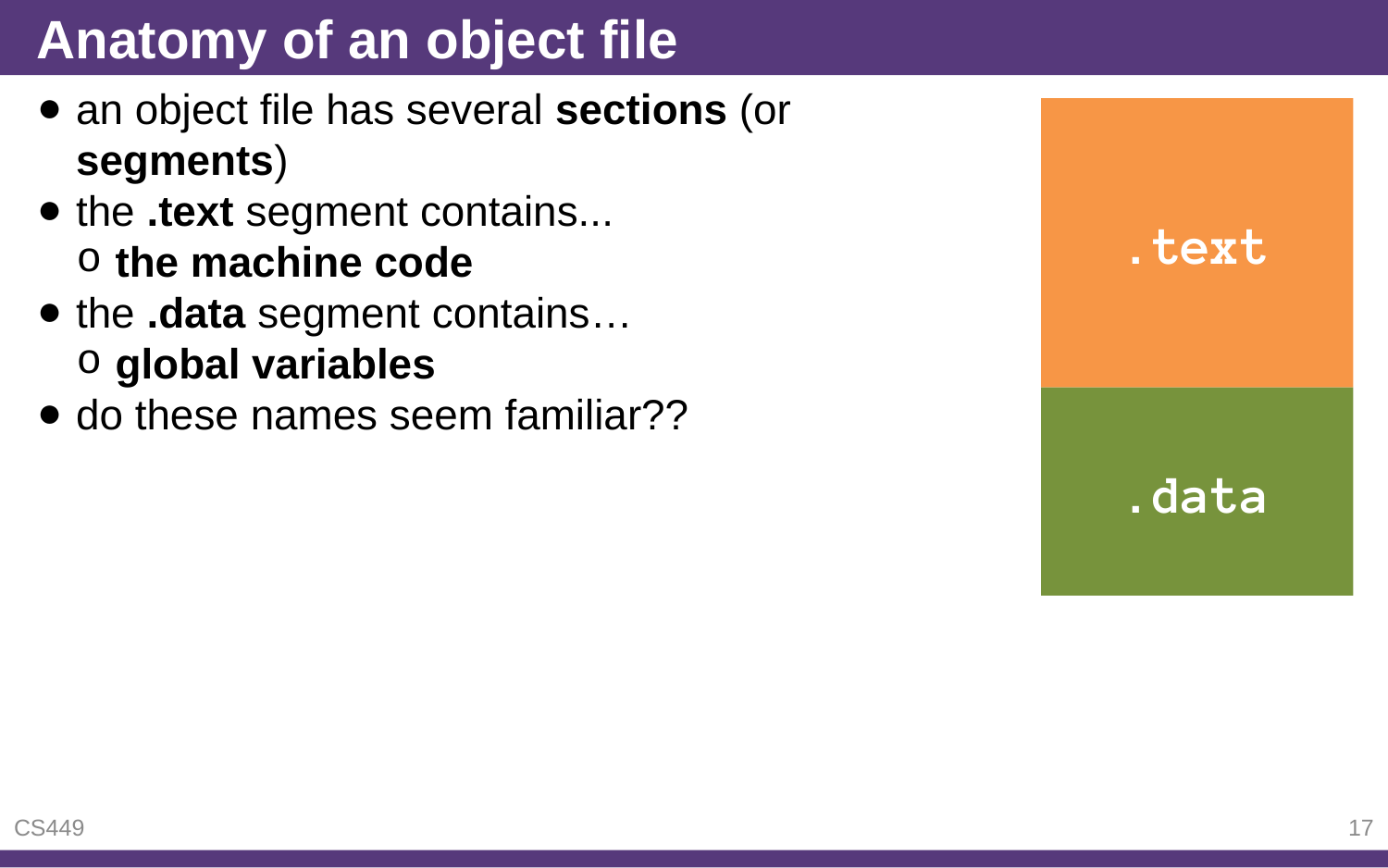

# Anatomy of an object file
an object file has several sections (or segments)
the .text segment contains...
the machine code
the .data segment contains…
global variables
do these names seem familiar??
.text
.data
CS449
17